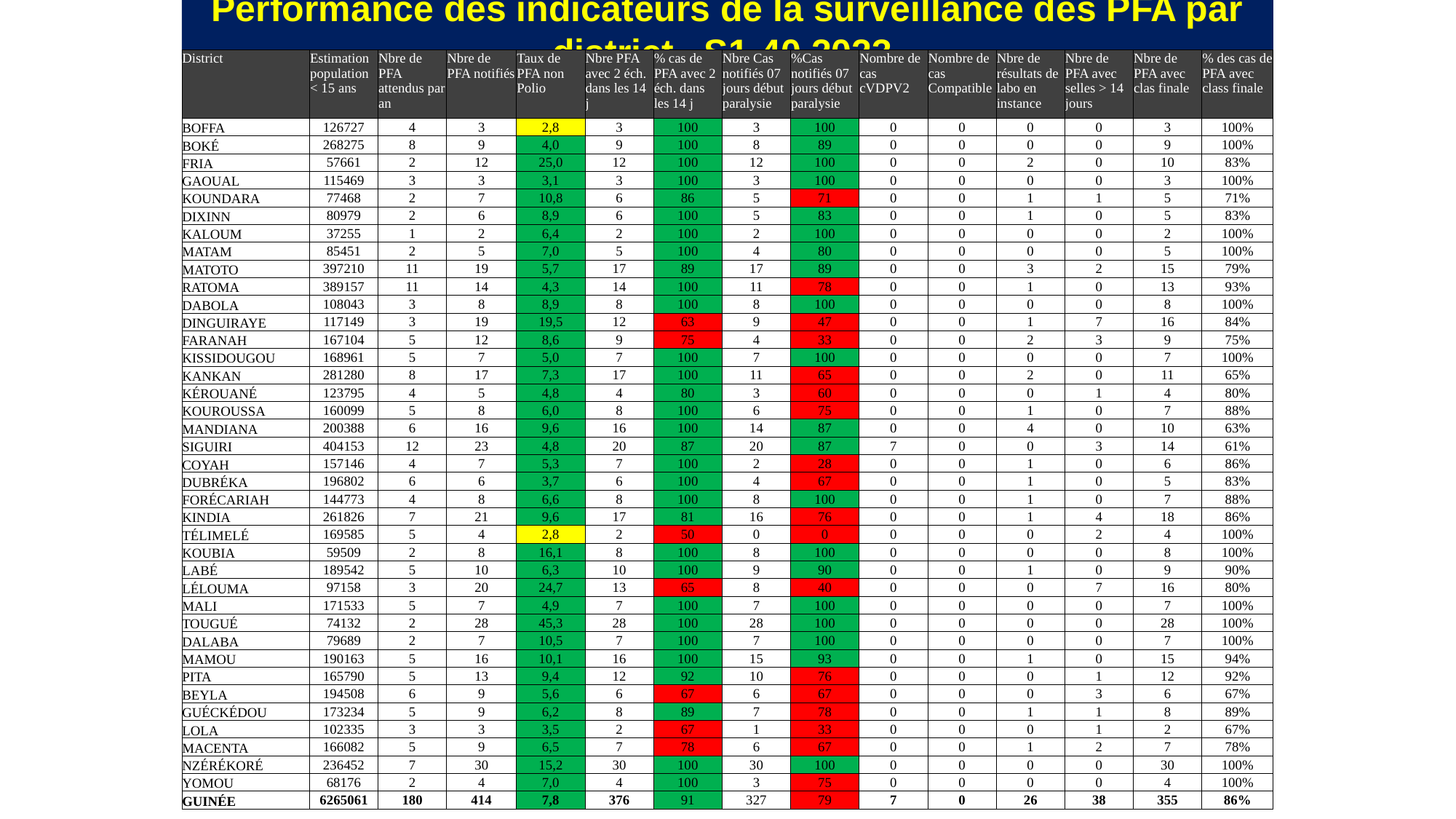

Performance des indicateurs de la surveillance des PFA par district,  S1-40 2023
| District | Estimation population < 15 ans | Nbre de PFA attendus par an | Nbre de PFA notifiés | Taux de PFA non Polio | Nbre PFA avec 2 éch. dans les 14 j | % cas de PFA avec 2 éch. dans les 14 j | Nbre Cas notifiés 07 jours début paralysie | %Cas notifiés 07 jours début paralysie | Nombre de cas cVDPV2 | Nombre de cas Compatible | Nbre de résultats de labo en instance | Nbre de PFA avec selles > 14 jours | Nbre de PFA avec clas finale | % des cas de PFA avec class finale |
| --- | --- | --- | --- | --- | --- | --- | --- | --- | --- | --- | --- | --- | --- | --- |
| BOFFA | 126727 | 4 | 3 | 2,8 | 3 | 100 | 3 | 100 | 0 | 0 | 0 | 0 | 3 | 100% |
| BOKÉ | 268275 | 8 | 9 | 4,0 | 9 | 100 | 8 | 89 | 0 | 0 | 0 | 0 | 9 | 100% |
| FRIA | 57661 | 2 | 12 | 25,0 | 12 | 100 | 12 | 100 | 0 | 0 | 2 | 0 | 10 | 83% |
| GAOUAL | 115469 | 3 | 3 | 3,1 | 3 | 100 | 3 | 100 | 0 | 0 | 0 | 0 | 3 | 100% |
| KOUNDARA | 77468 | 2 | 7 | 10,8 | 6 | 86 | 5 | 71 | 0 | 0 | 1 | 1 | 5 | 71% |
| DIXINN | 80979 | 2 | 6 | 8,9 | 6 | 100 | 5 | 83 | 0 | 0 | 1 | 0 | 5 | 83% |
| KALOUM | 37255 | 1 | 2 | 6,4 | 2 | 100 | 2 | 100 | 0 | 0 | 0 | 0 | 2 | 100% |
| MATAM | 85451 | 2 | 5 | 7,0 | 5 | 100 | 4 | 80 | 0 | 0 | 0 | 0 | 5 | 100% |
| MATOTO | 397210 | 11 | 19 | 5,7 | 17 | 89 | 17 | 89 | 0 | 0 | 3 | 2 | 15 | 79% |
| RATOMA | 389157 | 11 | 14 | 4,3 | 14 | 100 | 11 | 78 | 0 | 0 | 1 | 0 | 13 | 93% |
| DABOLA | 108043 | 3 | 8 | 8,9 | 8 | 100 | 8 | 100 | 0 | 0 | 0 | 0 | 8 | 100% |
| DINGUIRAYE | 117149 | 3 | 19 | 19,5 | 12 | 63 | 9 | 47 | 0 | 0 | 1 | 7 | 16 | 84% |
| FARANAH | 167104 | 5 | 12 | 8,6 | 9 | 75 | 4 | 33 | 0 | 0 | 2 | 3 | 9 | 75% |
| KISSIDOUGOU | 168961 | 5 | 7 | 5,0 | 7 | 100 | 7 | 100 | 0 | 0 | 0 | 0 | 7 | 100% |
| KANKAN | 281280 | 8 | 17 | 7,3 | 17 | 100 | 11 | 65 | 0 | 0 | 2 | 0 | 11 | 65% |
| KÉROUANÉ | 123795 | 4 | 5 | 4,8 | 4 | 80 | 3 | 60 | 0 | 0 | 0 | 1 | 4 | 80% |
| KOUROUSSA | 160099 | 5 | 8 | 6,0 | 8 | 100 | 6 | 75 | 0 | 0 | 1 | 0 | 7 | 88% |
| MANDIANA | 200388 | 6 | 16 | 9,6 | 16 | 100 | 14 | 87 | 0 | 0 | 4 | 0 | 10 | 63% |
| SIGUIRI | 404153 | 12 | 23 | 4,8 | 20 | 87 | 20 | 87 | 7 | 0 | 0 | 3 | 14 | 61% |
| COYAH | 157146 | 4 | 7 | 5,3 | 7 | 100 | 2 | 28 | 0 | 0 | 1 | 0 | 6 | 86% |
| DUBRÉKA | 196802 | 6 | 6 | 3,7 | 6 | 100 | 4 | 67 | 0 | 0 | 1 | 0 | 5 | 83% |
| FORÉCARIAH | 144773 | 4 | 8 | 6,6 | 8 | 100 | 8 | 100 | 0 | 0 | 1 | 0 | 7 | 88% |
| KINDIA | 261826 | 7 | 21 | 9,6 | 17 | 81 | 16 | 76 | 0 | 0 | 1 | 4 | 18 | 86% |
| TÉLIMELÉ | 169585 | 5 | 4 | 2,8 | 2 | 50 | 0 | 0 | 0 | 0 | 0 | 2 | 4 | 100% |
| KOUBIA | 59509 | 2 | 8 | 16,1 | 8 | 100 | 8 | 100 | 0 | 0 | 0 | 0 | 8 | 100% |
| LABÉ | 189542 | 5 | 10 | 6,3 | 10 | 100 | 9 | 90 | 0 | 0 | 1 | 0 | 9 | 90% |
| LÉLOUMA | 97158 | 3 | 20 | 24,7 | 13 | 65 | 8 | 40 | 0 | 0 | 0 | 7 | 16 | 80% |
| MALI | 171533 | 5 | 7 | 4,9 | 7 | 100 | 7 | 100 | 0 | 0 | 0 | 0 | 7 | 100% |
| TOUGUÉ | 74132 | 2 | 28 | 45,3 | 28 | 100 | 28 | 100 | 0 | 0 | 0 | 0 | 28 | 100% |
| DALABA | 79689 | 2 | 7 | 10,5 | 7 | 100 | 7 | 100 | 0 | 0 | 0 | 0 | 7 | 100% |
| MAMOU | 190163 | 5 | 16 | 10,1 | 16 | 100 | 15 | 93 | 0 | 0 | 1 | 0 | 15 | 94% |
| PITA | 165790 | 5 | 13 | 9,4 | 12 | 92 | 10 | 76 | 0 | 0 | 0 | 1 | 12 | 92% |
| BEYLA | 194508 | 6 | 9 | 5,6 | 6 | 67 | 6 | 67 | 0 | 0 | 0 | 3 | 6 | 67% |
| GUÉCKÉDOU | 173234 | 5 | 9 | 6,2 | 8 | 89 | 7 | 78 | 0 | 0 | 1 | 1 | 8 | 89% |
| LOLA | 102335 | 3 | 3 | 3,5 | 2 | 67 | 1 | 33 | 0 | 0 | 0 | 1 | 2 | 67% |
| MACENTA | 166082 | 5 | 9 | 6,5 | 7 | 78 | 6 | 67 | 0 | 0 | 1 | 2 | 7 | 78% |
| NZÉRÉKORÉ | 236452 | 7 | 30 | 15,2 | 30 | 100 | 30 | 100 | 0 | 0 | 0 | 0 | 30 | 100% |
| YOMOU | 68176 | 2 | 4 | 7,0 | 4 | 100 | 3 | 75 | 0 | 0 | 0 | 0 | 4 | 100% |
| GUINÉE | 6265061 | 180 | 414 | 7,8 | 376 | 91 | 327 | 79 | 7 | 0 | 26 | 38 | 355 | 86% |